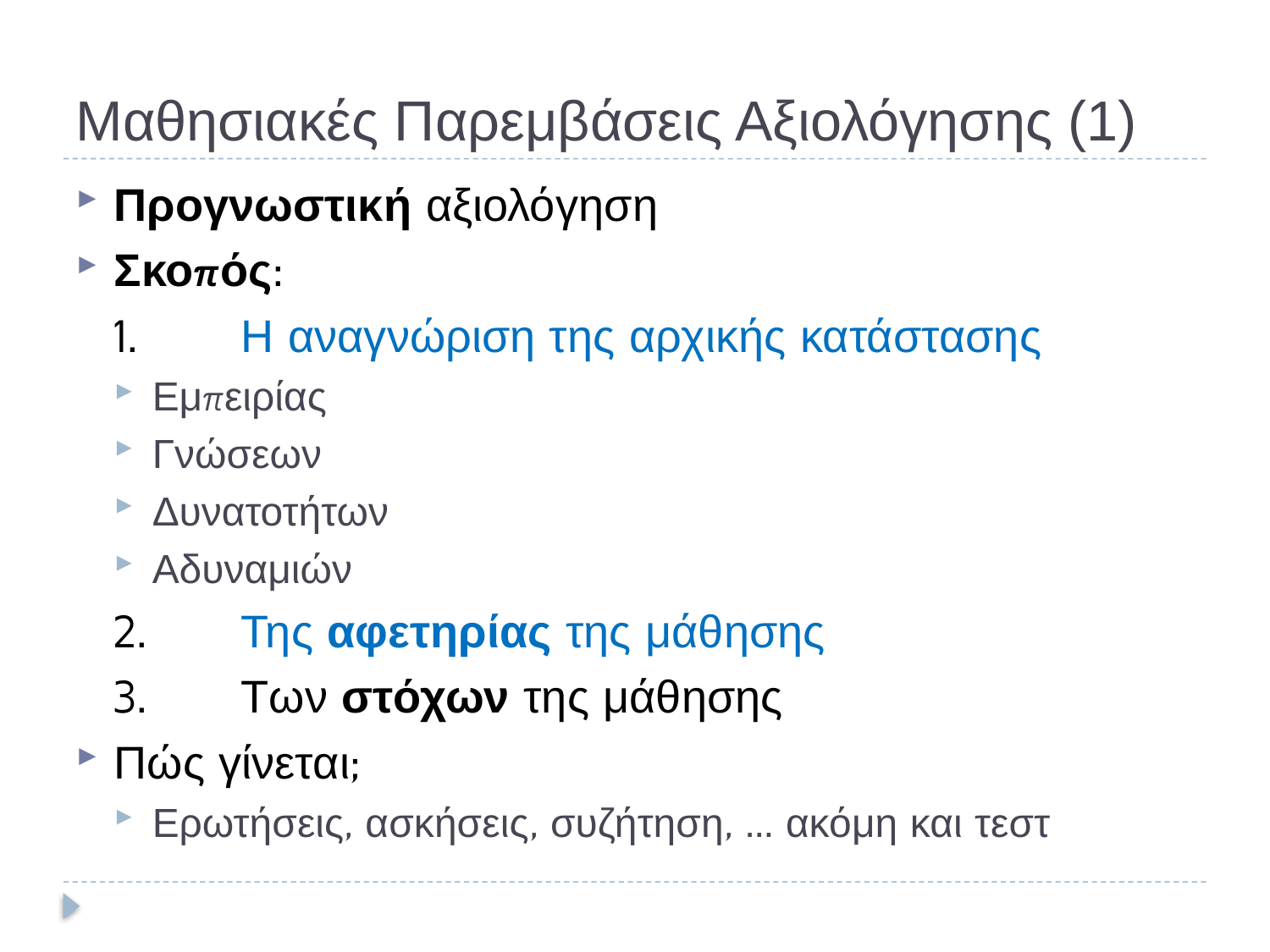

# Μαθησιακές Παρεμβάσεις Αξιολόγησης (1)
Προγνωστική αξιολόγηση
Σκοπός:
	1. 	Η αναγνώριση της αρχικής κατάστασης
Εμπειρίας
Γνώσεων
Δυνατοτήτων
Αδυναμιών
	2.	Της αφετηρίας της μάθησης
	3.	Των στόχων της μάθησης
Πώς γίνεται;
Ερωτήσεις, ασκήσεις, συζήτηση, … ακόμη και τεστ